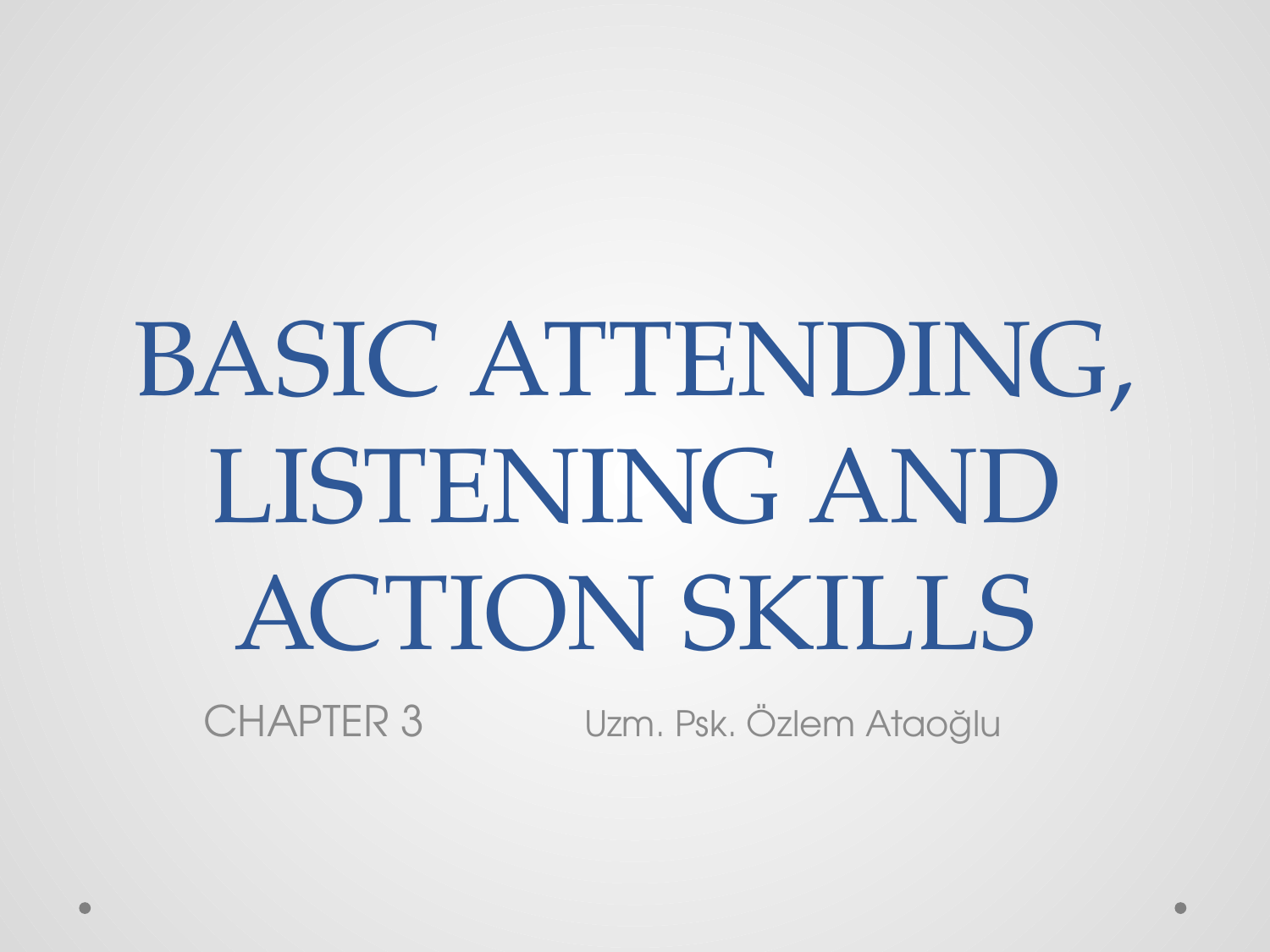

# BASIC ATTENDING, LISTENING AND ACTION SKILLS
CHAPTER 3		Uzm. Psk. Özlem Ataoğlu